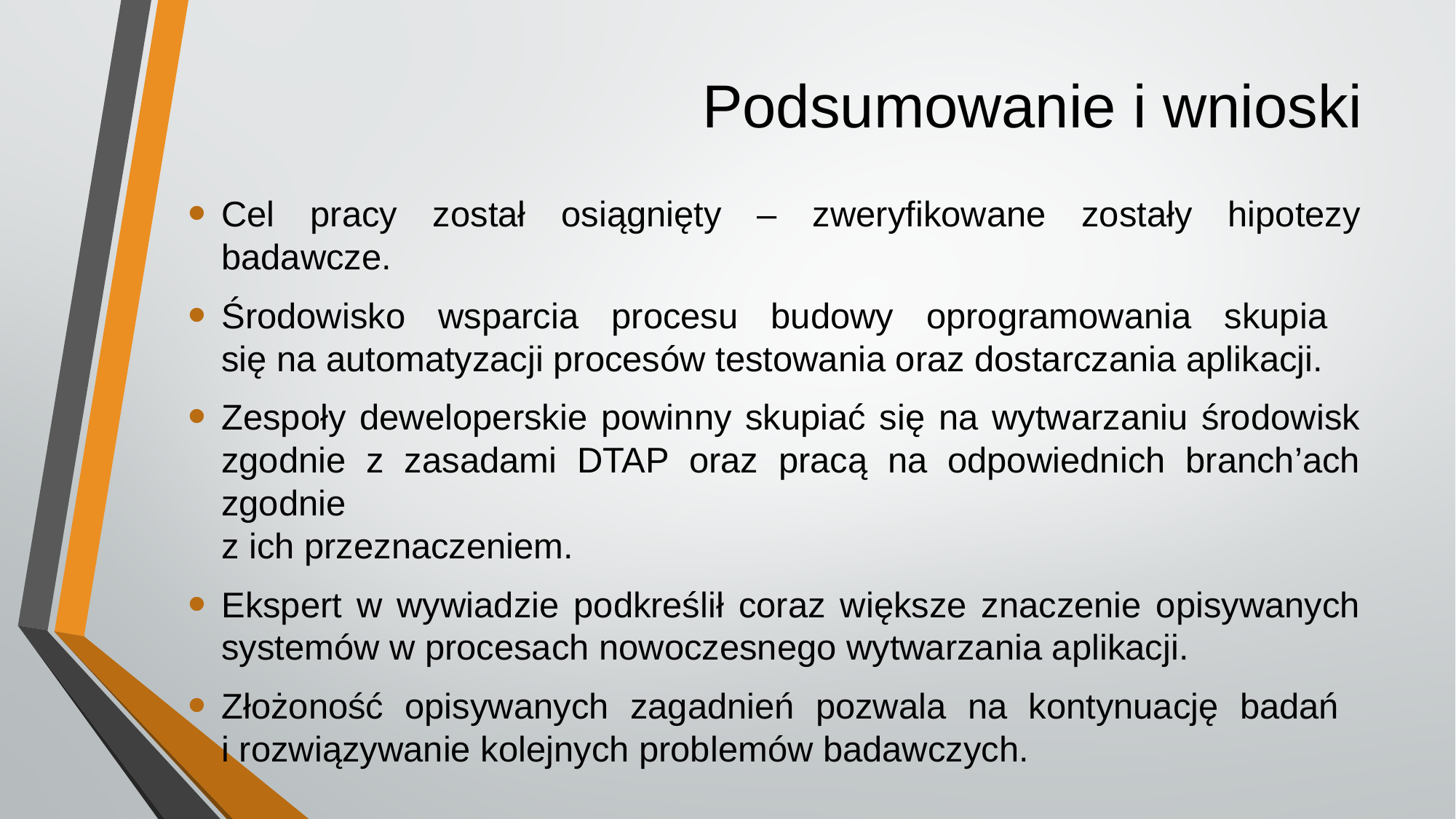

# Podsumowanie i wnioski
Cel pracy został osiągnięty – zweryfikowane zostały hipotezy badawcze.
Środowisko wsparcia procesu budowy oprogramowania skupia
się na automatyzacji procesów testowania oraz dostarczania aplikacji.
Zespoły deweloperskie powinny skupiać się na wytwarzaniu środowisk zgodnie z zasadami DTAP oraz pracą na odpowiednich branch’ach zgodnie
z ich przeznaczeniem.
Ekspert w wywiadzie podkreślił coraz większe znaczenie opisywanych systemów w procesach nowoczesnego wytwarzania aplikacji.
Złożoność opisywanych zagadnień pozwala na kontynuację badań
i rozwiązywanie kolejnych problemów badawczych.